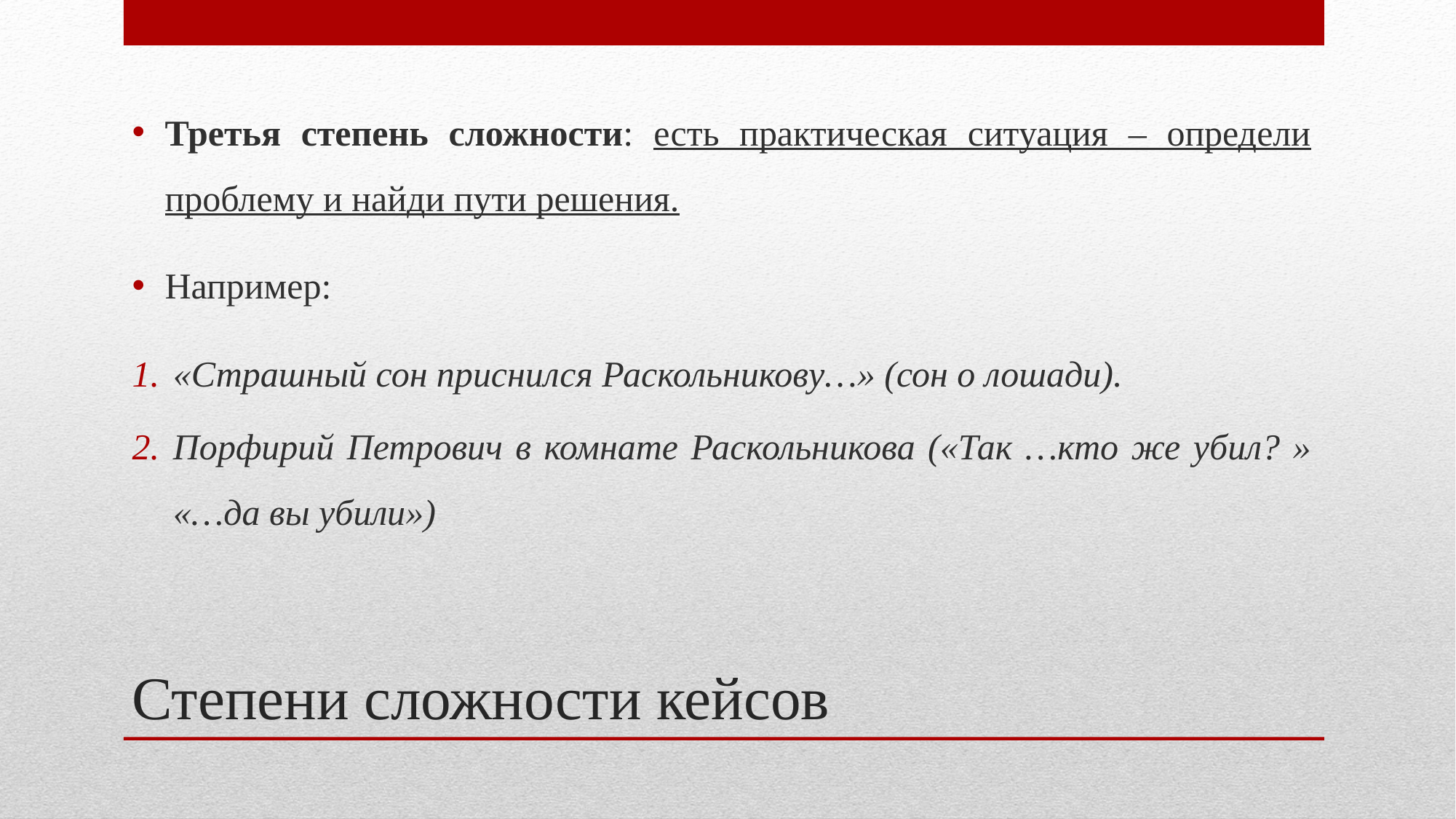

Третья степень сложности: есть практическая ситуация – определи проблему и найди пути решения.
Например:
«Страшный сон приснился Раскольникову…» (сон о лошади).
Порфирий Петрович в комнате Раскольникова («Так …кто же убил? » «…да вы убили»)

# Степени сложности кейсов